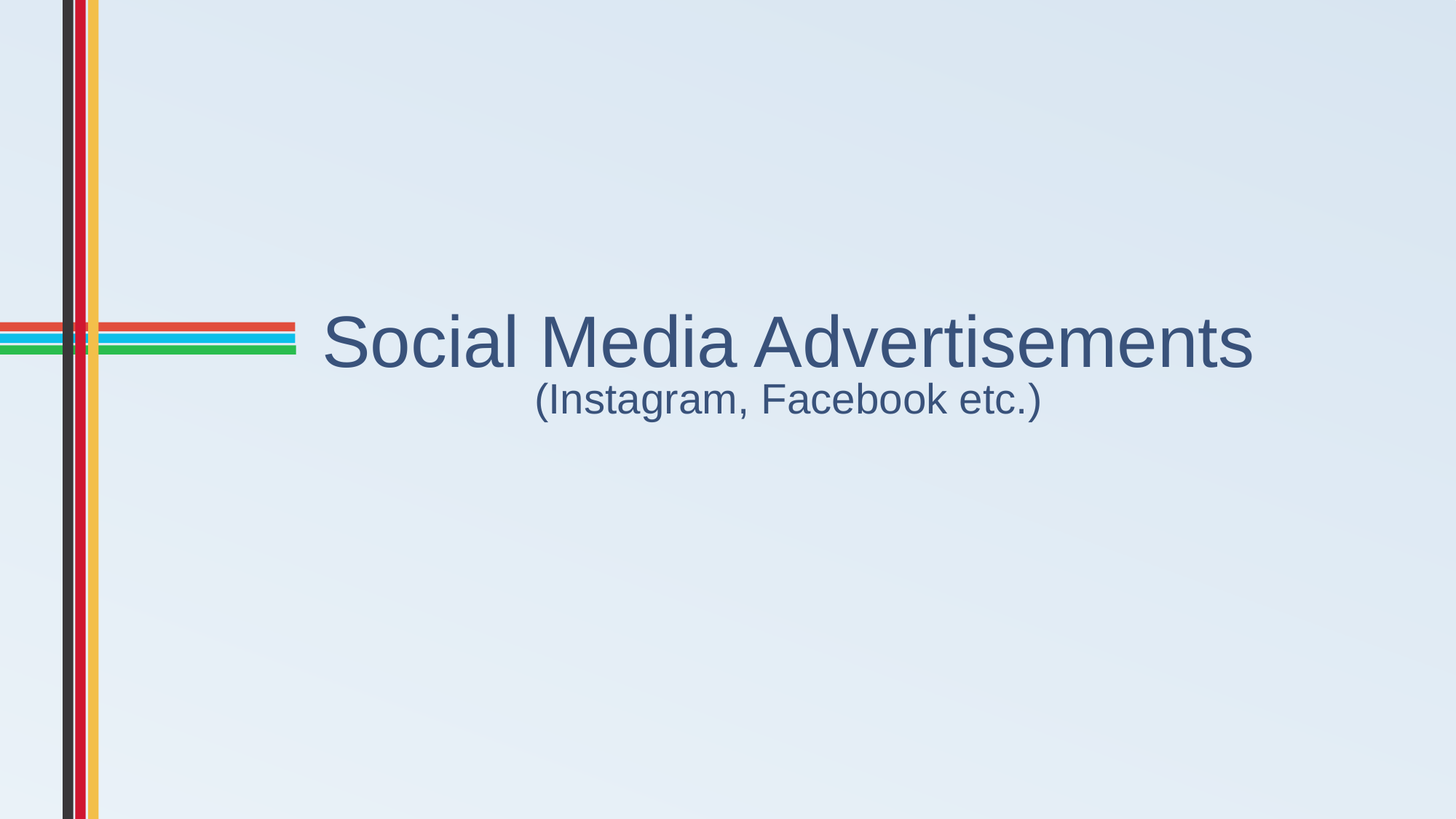

# Social Media Advertisements (Instagram, Facebook etc.)